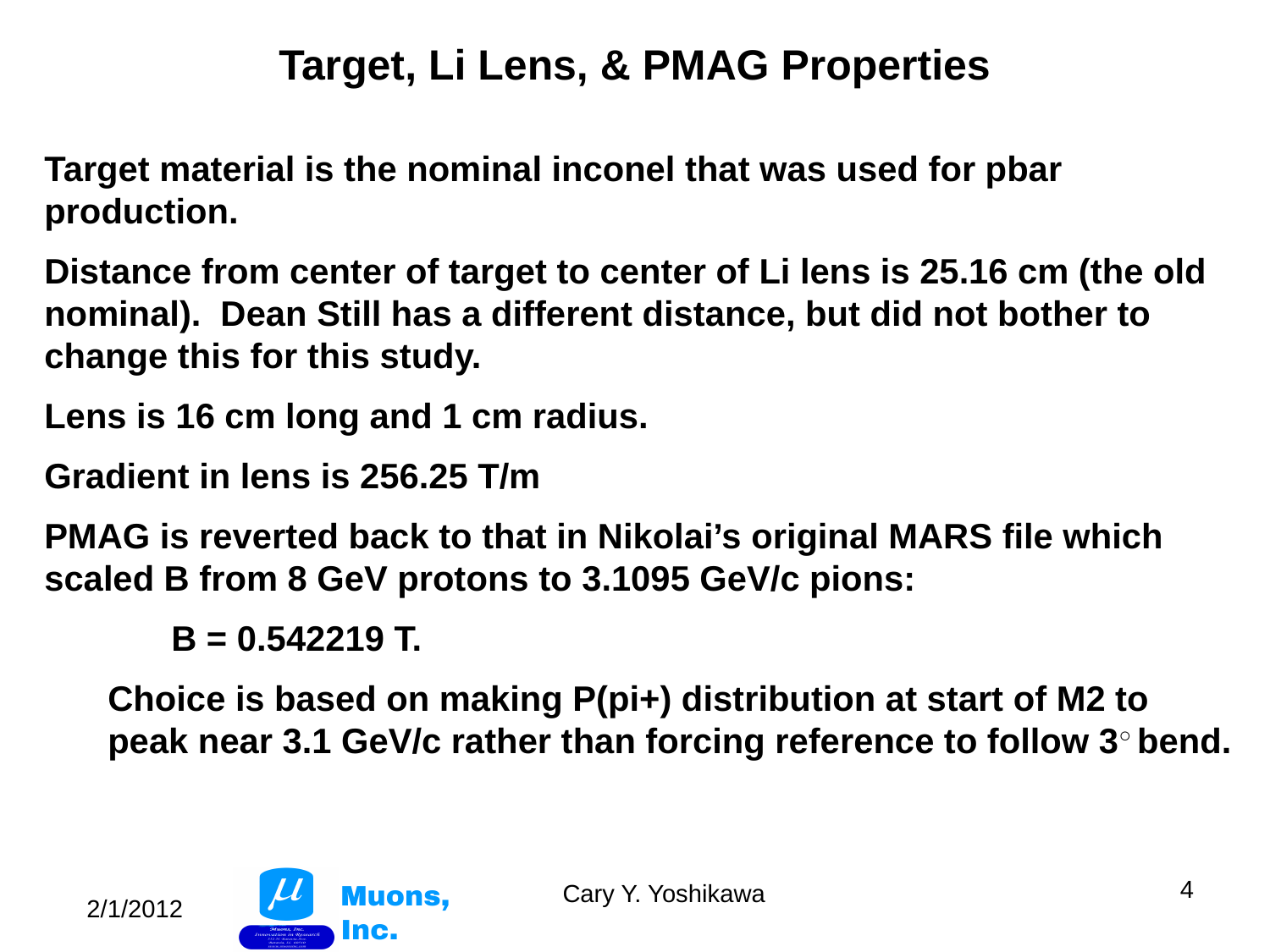

Target, Li Lens, & PMAG Properties
Target material is the nominal inconel that was used for pbar production.
Distance from center of target to center of Li lens is 25.16 cm (the old nominal).  Dean Still has a different distance, but did not bother to change this for this study.
Lens is 16 cm long and 1 cm radius.
Gradient in lens is 256.25 T/m
PMAG is reverted back to that in Nikolai’s original MARS file which scaled B from 8 GeV protons to 3.1095 GeV/c pions:
	B = 0.542219 T.
Choice is based on making P(pi+) distribution at start of M2 to peak near 3.1 GeV/c rather than forcing reference to follow 3○ bend.
4
Cary Y. Yoshikawa
2/1/2012